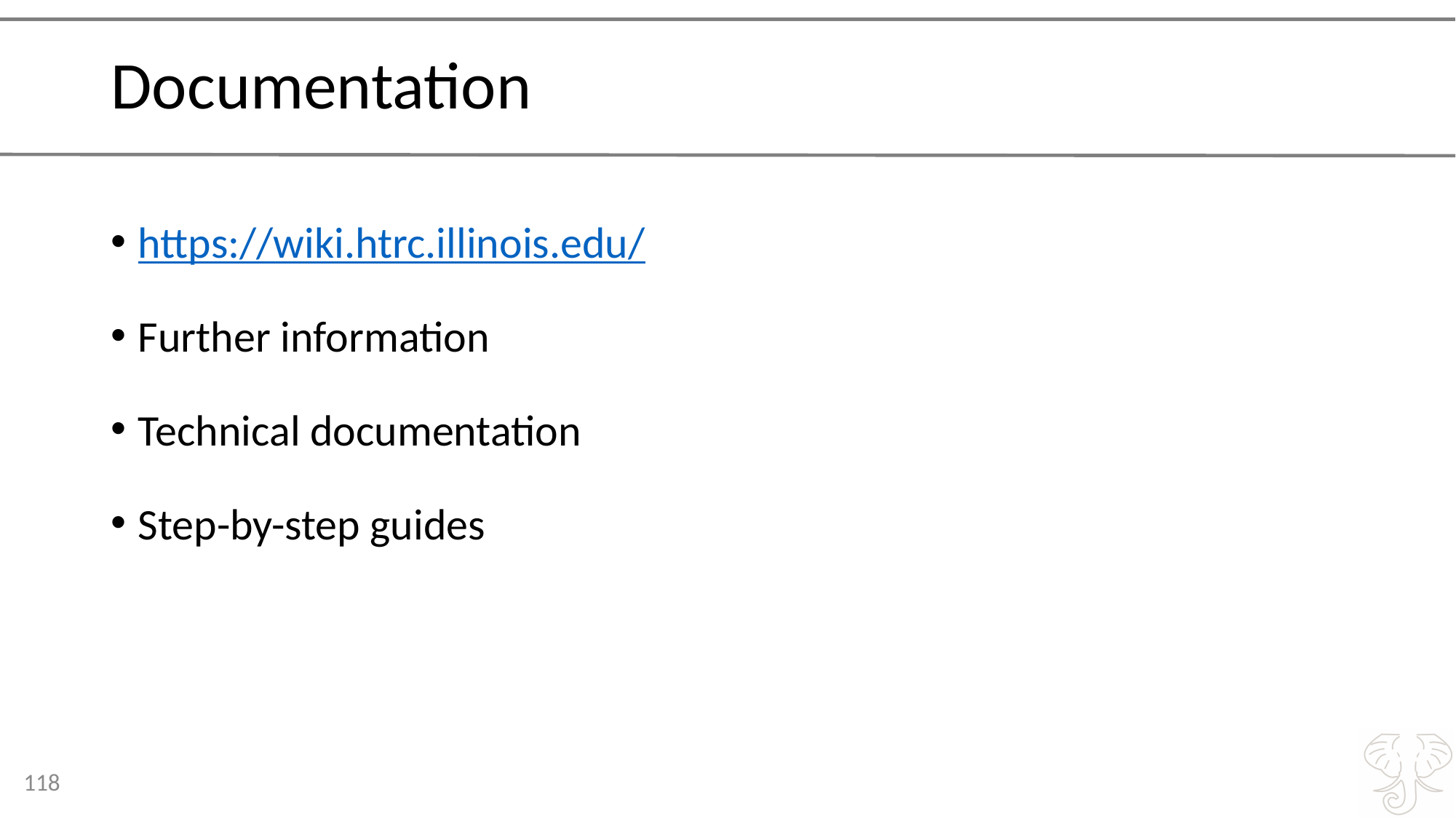

# Documentation
https://wiki.htrc.illinois.edu/
Further information
Technical documentation
Step-by-step guides

118